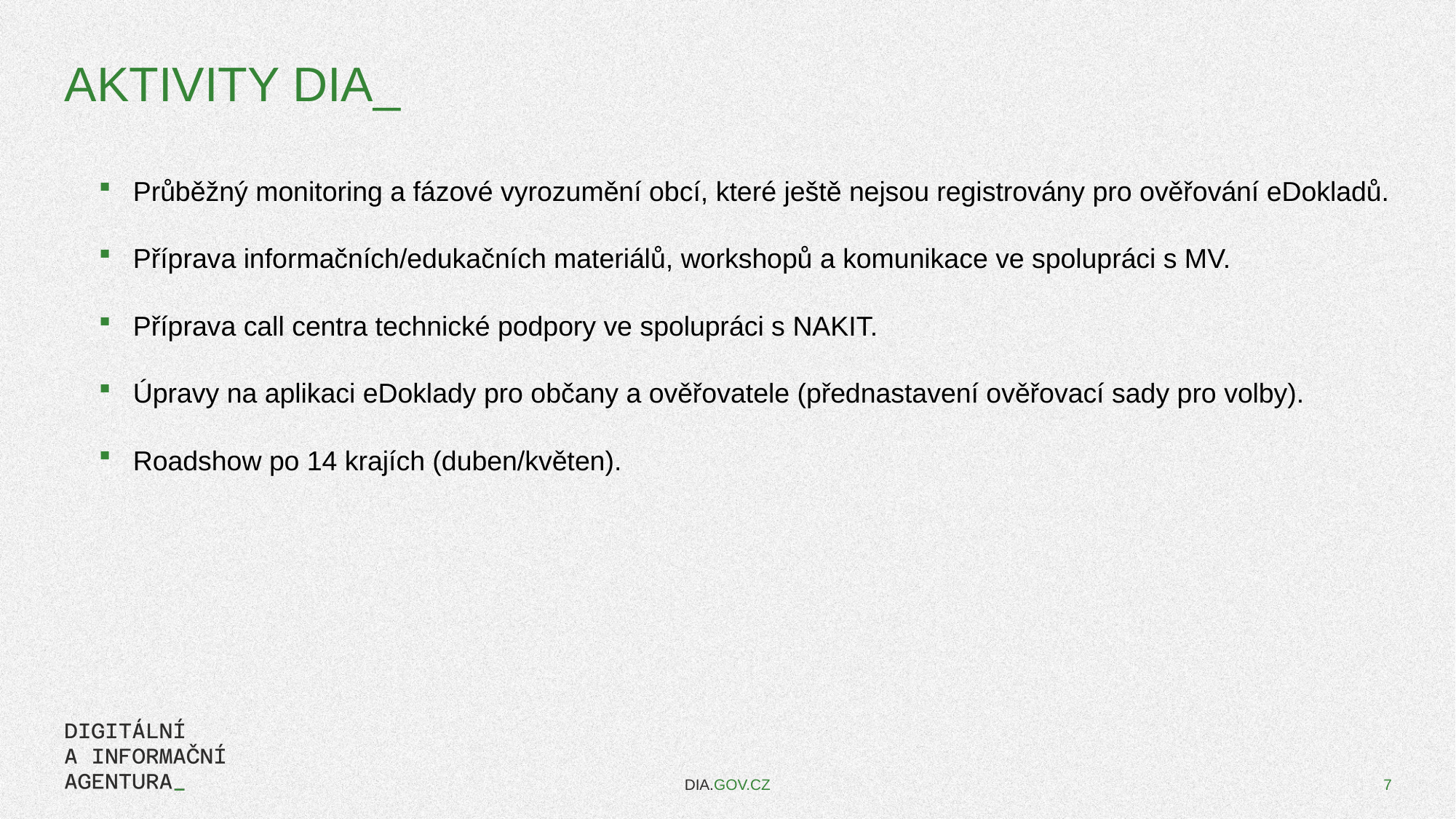

# Aktivity DIA_
Průběžný monitoring a fázové vyrozumění obcí, které ještě nejsou registrovány pro ověřování eDokladů.
Příprava informačních/edukačních materiálů, workshopů a komunikace ve spolupráci s MV.
Příprava call centra technické podpory ve spolupráci s NAKIT.
Úpravy na aplikaci eDoklady pro občany a ověřovatele (přednastavení ověřovací sady pro volby).
Roadshow po 14 krajích (duben/květen).

DIA.GOV.CZ
7